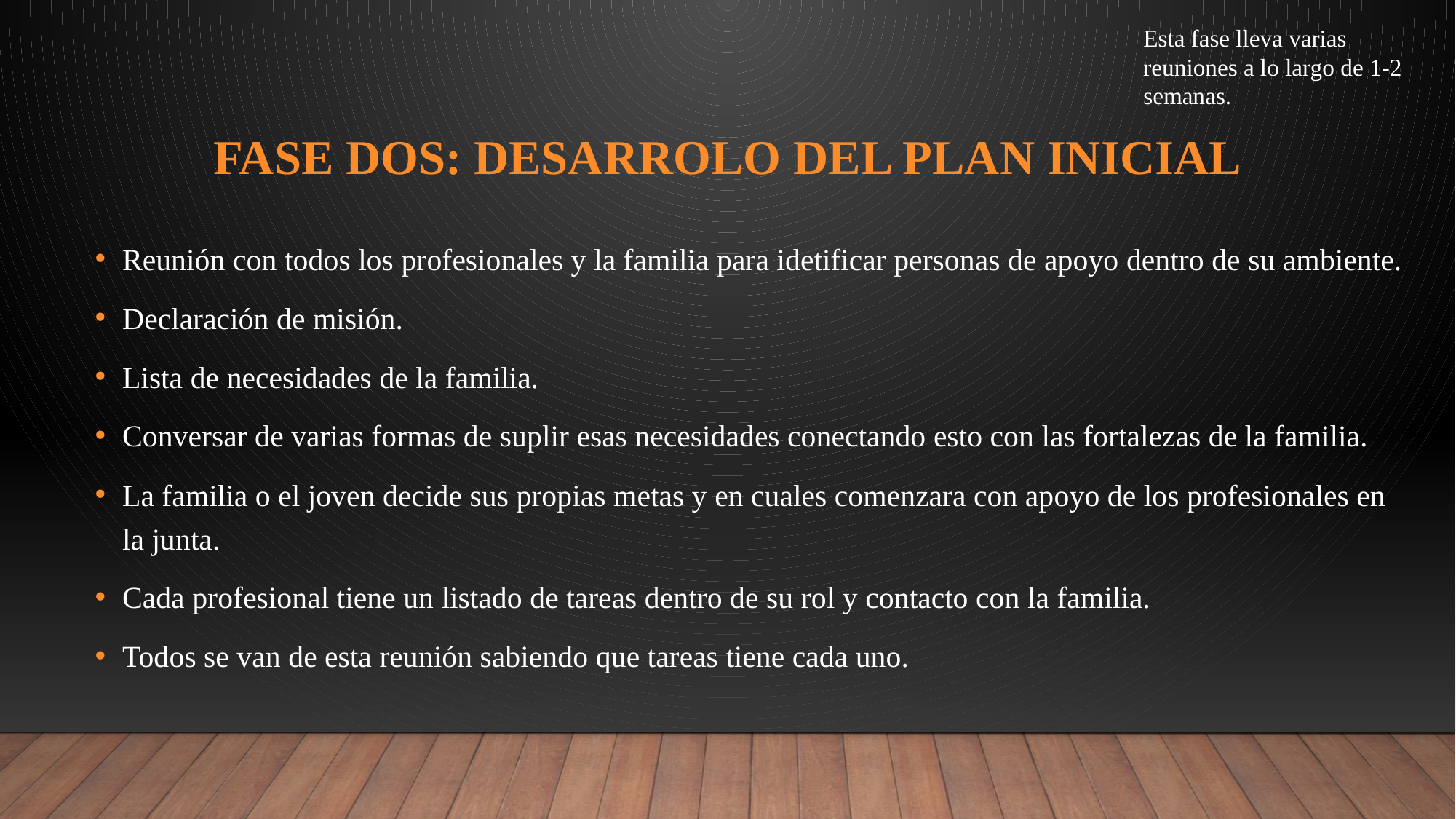

Esta fase lleva varias reuniones a lo largo de 1-2 semanas.
# Fase dos: desarrolo del plan inicial
Reunión con todos los profesionales y la familia para idetificar personas de apoyo dentro de su ambiente.
Declaración de misión.
Lista de necesidades de la familia.
Conversar de varias formas de suplir esas necesidades conectando esto con las fortalezas de la familia.
La familia o el joven decide sus propias metas y en cuales comenzara con apoyo de los profesionales en la junta.
Cada profesional tiene un listado de tareas dentro de su rol y contacto con la familia.
Todos se van de esta reunión sabiendo que tareas tiene cada uno.